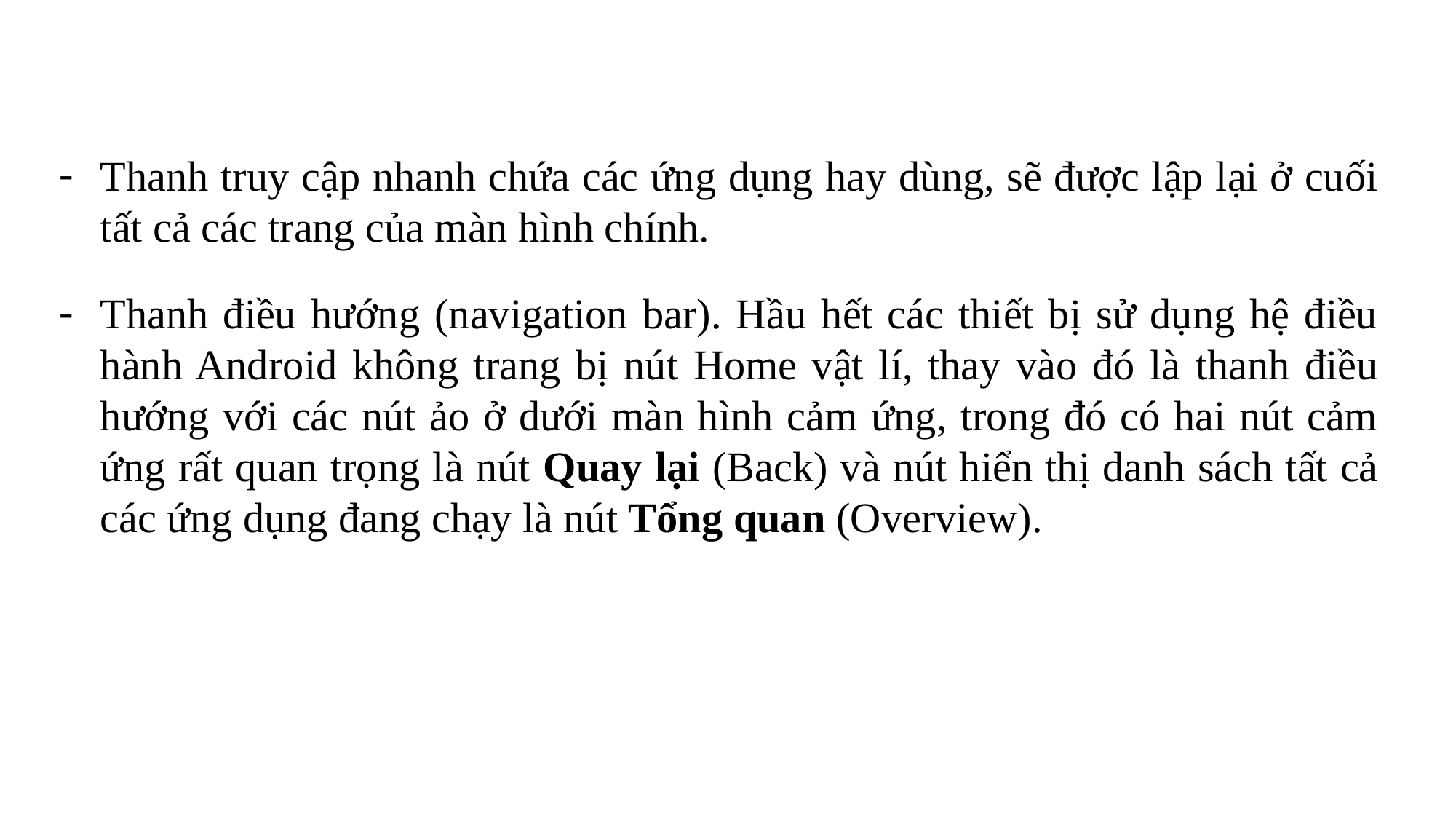

Thanh truy cập nhanh chứa các ứng dụng hay dùng, sẽ được lập lại ở cuối tất cả các trang của màn hình chính.
Thanh điều hướng (navigation bar). Hầu hết các thiết bị sử dụng hệ điều hành Android không trang bị nút Home vật lí, thay vào đó là thanh điều hướng với các nút ảo ở dưới màn hình cảm ứng, trong đó có hai nút cảm ứng rất quan trọng là nút Quay lại (Back) và nút hiển thị danh sách tất cả các ứng dụng đang chạy là nút Tổng quan (Overview).